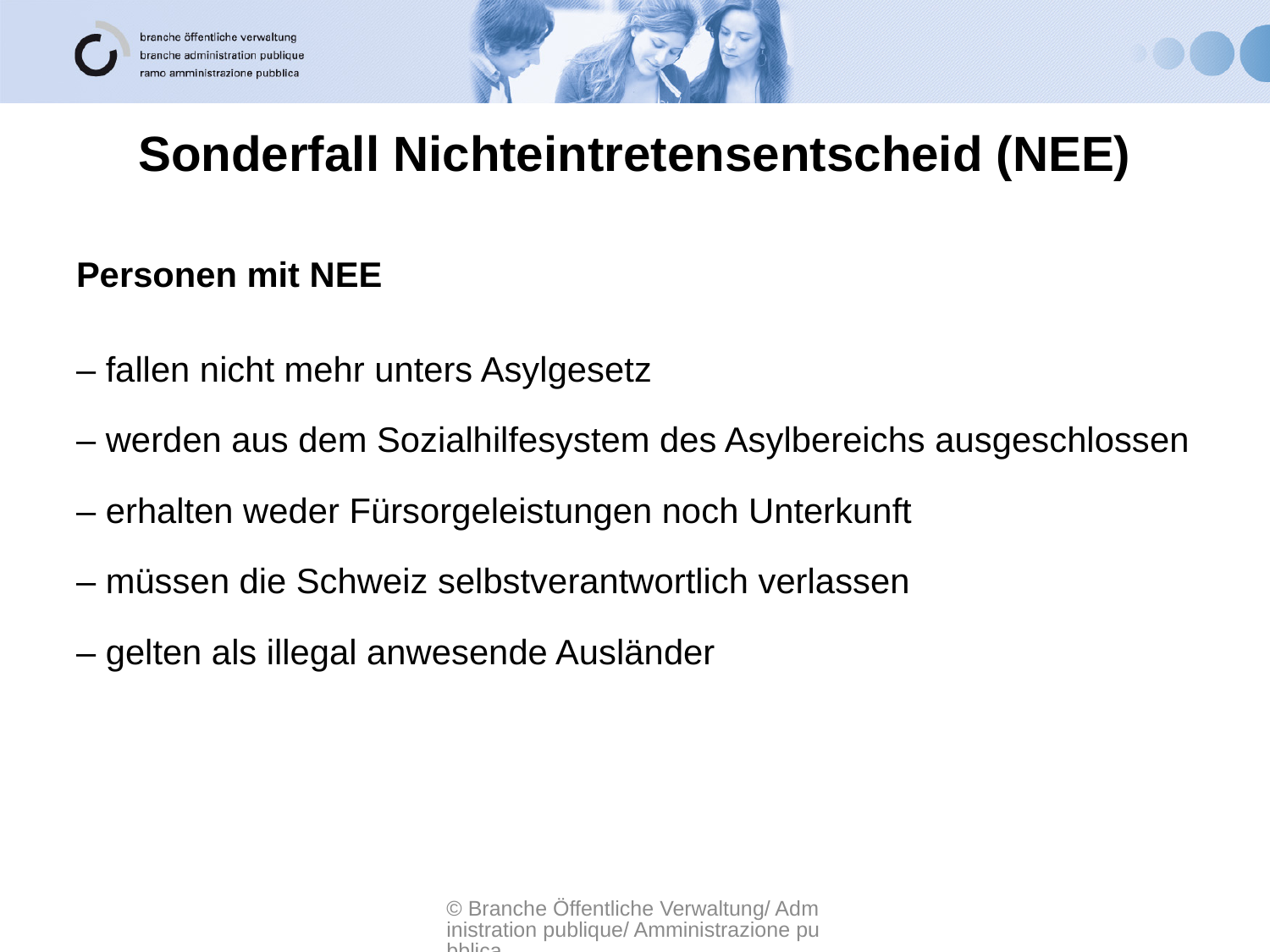

# Sonderfall Nichteintretensentscheid (NEE)
Personen mit NEE

– fallen nicht mehr unters Asylgesetz
– werden aus dem Sozialhilfesystem des Asylbereichs ausgeschlossen
– erhalten weder Fürsorgeleistungen noch Unterkunft
– müssen die Schweiz selbstverantwortlich verlassen
– gelten als illegal anwesende Ausländer
© Branche Öffentliche Verwaltung/ Administration publique/ Amministrazione pubblica